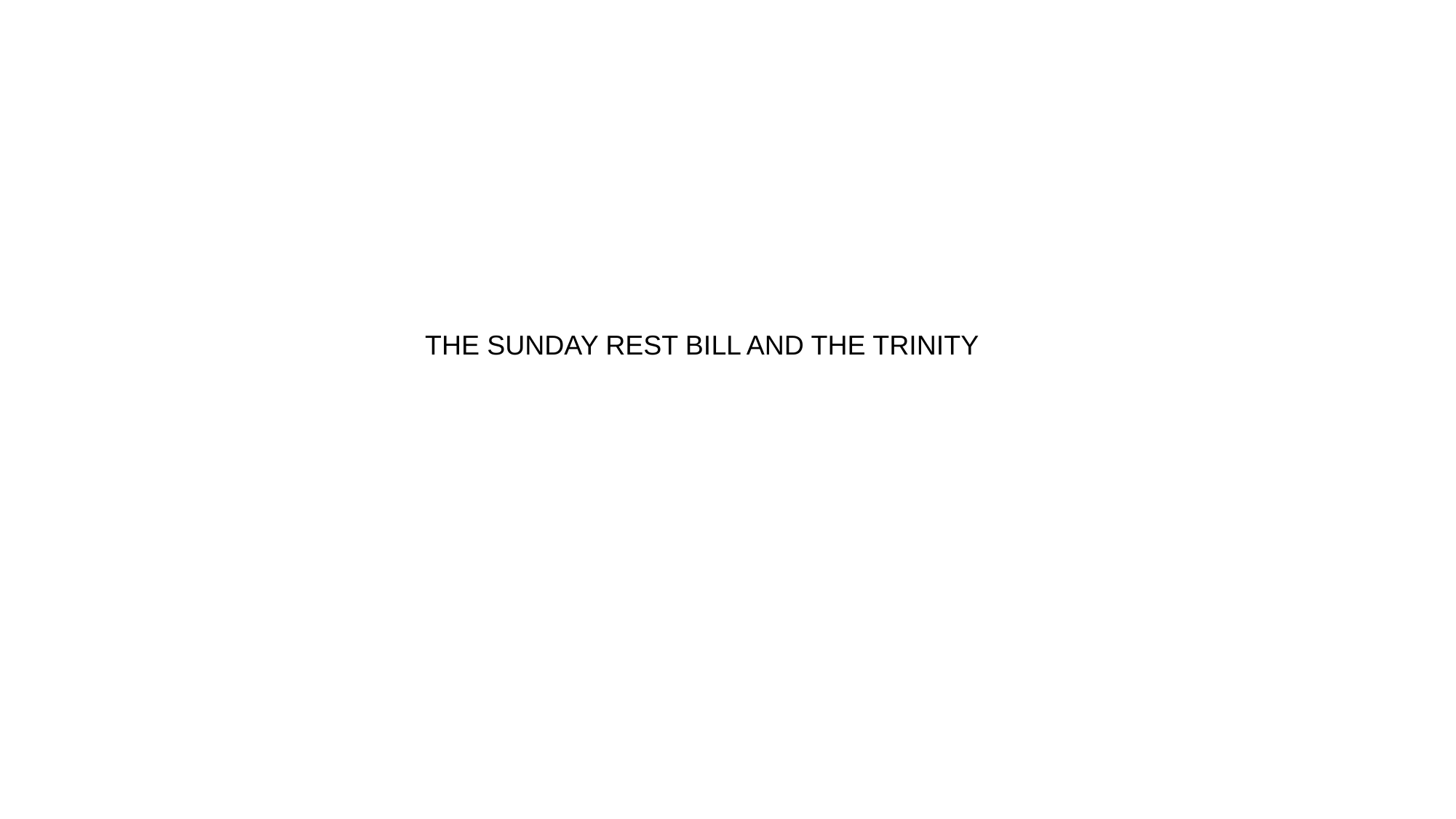

THE SUNDAY REST BILL AND THE TRINITY